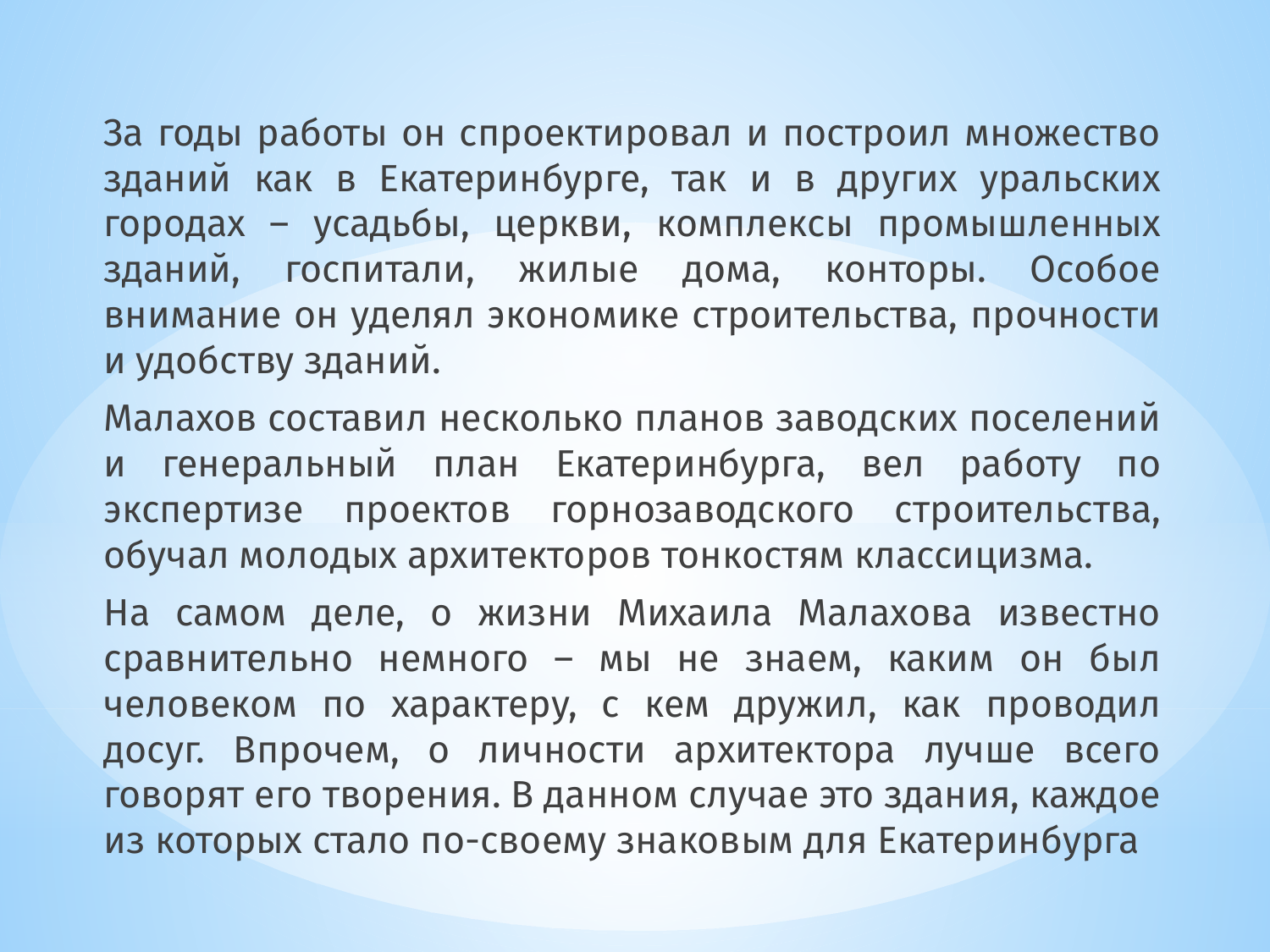

За годы работы он спроектировал и построил множество зданий как в Екатеринбурге, так и в других уральских городах – усадьбы, церкви, комплексы промышленных зданий, госпитали, жилые дома, конторы. Особое внимание он уделял экономике строительства, прочности и удобству зданий.
Малахов составил несколько планов заводских поселений и генеральный план Екатеринбурга, вел работу по экспертизе проектов горнозаводского строительства, обучал молодых архитекторов тонкостям классицизма.
На самом деле, о жизни Михаила Малахова известно сравнительно немного – мы не знаем, каким он был человеком по характеру, с кем дружил, как проводил досуг. Впрочем, о личности архитектора лучше всего говорят его творения. В данном случае это здания, каждое из которых стало по-своему знаковым для Екатеринбурга